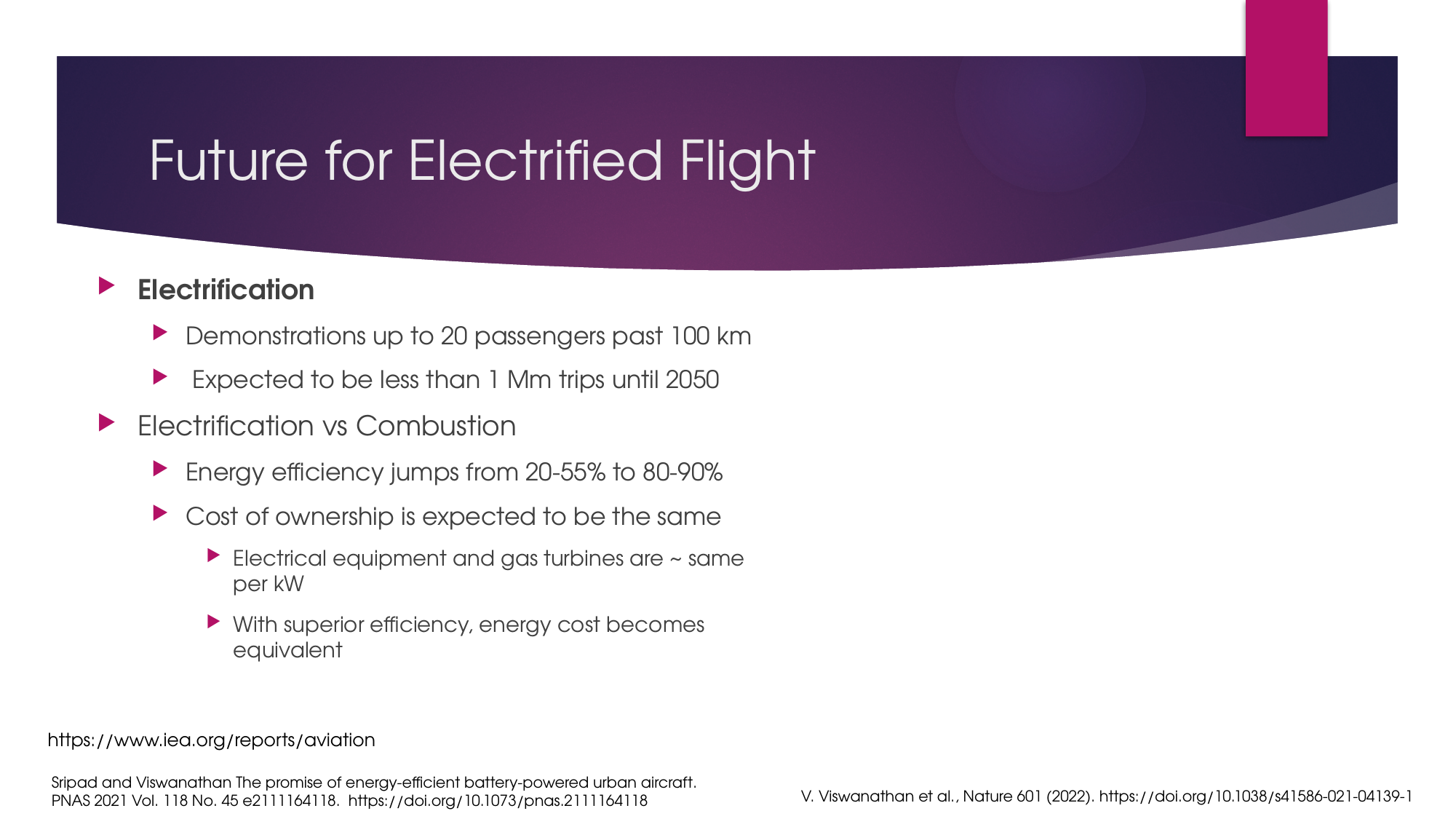

# Future for Electrified Flight
Electrification
Demonstrations up to 20 passengers past 100 km
 Expected to be less than 1 Mm trips until 2050
Electrification vs Combustion
Energy efficiency jumps from 20-55% to 80-90%
Cost of ownership is expected to be the same
Electrical equipment and gas turbines are ~ same per kW
With superior efficiency, energy cost becomes equivalent

https://www.iea.org/reports/aviation
Sripad and Viswanathan The promise of energy-efficient battery-powered urban aircraft. PNAS 2021 Vol. 118 No. 45 e2111164118.  https://doi.org/10.1073/pnas.2111164118
V. Viswanathan et al., Nature 601 (2022). https://doi.org/10.1038/s41586-021-04139-1